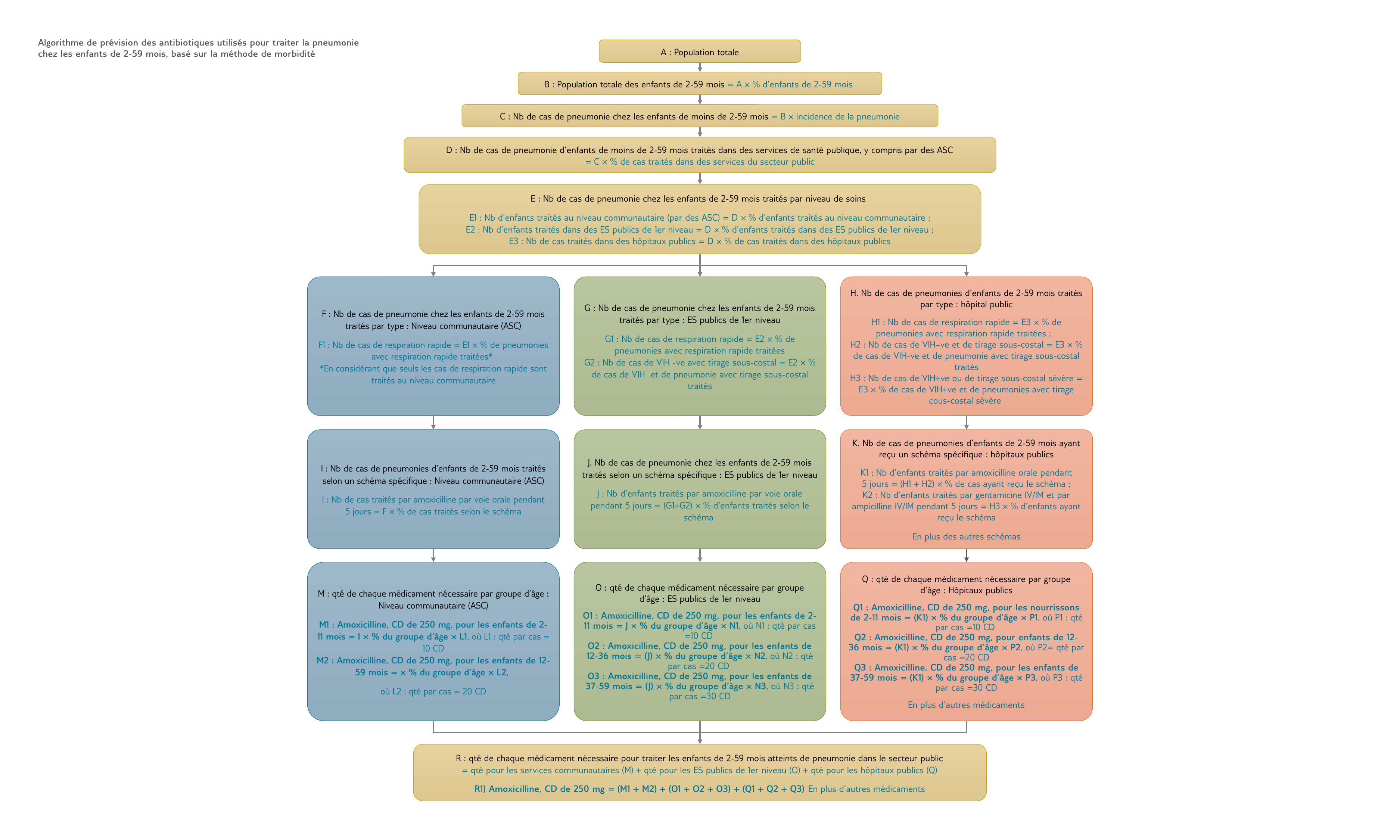

Algorithme de prévision des antibiotiques utilisés pour traiter la pneumonie chez les enfants de 2-59 mois, basé sur la méthode de morbidité
A : Population totale
B : Population totale des enfants de 2-59 mois = A × % d’enfants de 2-59 mois
C : Nb de cas de pneumonie chez les enfants de moins de 2-59 mois = B × incidence de la pneumonie
D : Nb de cas de pneumonie d’enfants de moins de 2-59 mois traités dans des services de santé publique, y compris par des ASC
= C × % de cas traités dans des services du secteur public
E : Nb de cas de pneumonie chez les enfants de 2-59 mois traités par niveau de soins
E1 : Nb d’enfants traités au niveau communautaire (par des ASC) = D × % d’enfants traités au niveau communautaire ;
E2 : Nb d’enfants traités dans des ES publics de 1er niveau = D × % d’enfants traités dans des ES publics de 1er niveau ;
E3 : Nb de cas traités dans des hôpitaux publics = D × % de cas traités dans des hôpitaux publics
F : Nb de cas de pneumonie chez les enfants de 2-59 mois traités par type : Niveau communautaire (ASC)
F1 : Nb de cas de respiration rapide = E1 × % de pneumonies avec respiration rapide traitées*
*En considérant que seuls les cas de respiration rapide sont traités au niveau communautaire
G : Nb de cas de pneumonie chez les enfants de 2-59 mois traités par type : ES publics de 1er niveau
G1 : Nb de cas de respiration rapide = E2 × % de pneumonies avec respiration rapide traitées
G2 : Nb de cas de VIH -ve avec tirage sous-costal = E2 × % de cas de VIH  et de pneumonie avec tirage sous-costal traités
H. Nb de cas de pneumonies d’enfants de 2-59 mois traités par type : hôpital public
H1 : Nb de cas de respiration rapide = E3 × % de pneumonies avec respiration rapide traitées ;
H2 : Nb de cas de VIH–ve et de tirage sous-costal = E3 × % de cas de VIH-ve et de pneumonie avec tirage sous-costal traités
H3 : Nb de cas de VIH+ve ou de tirage sous-costal sévère = E3 × % de cas de VIH+ve et de pneumonies avec tirage cous-costal sévère
I : Nb de cas de pneumonies d’enfants de 2-59 mois traités selon un schéma spécifique : Niveau communautaire (ASC)
I : Nb de cas traités par amoxicilline par voie orale pendant 5 jours = F × % de cas traités selon le schéma
J. Nb de cas de pneumonie chez les enfants de 2-59 mois traités selon un schéma spécifique : ES publics de 1er niveau
J : Nb d’enfants traités par amoxicilline par voie orale pendant 5 jours = (G1+G2) × % d’enfants traités selon le schéma
K. Nb de cas de pneumonies d’enfants de 2-59 mois ayant reçu un schéma spécifique : hôpitaux publics
K1 : Nb d’enfants traités par amoxicilline orale pendant 5 jours = (H1 + H2) × % de cas ayant reçu le schéma ;
K2 : Nb d’enfants traités par gentamicine IV/IM et par ampicilline IV/IM pendant 5 jours = H3 × % d’enfants ayant reçu le schéma
En plus des autres schémas
M : qté de chaque médicament nécessaire par groupe d’âge : Niveau communautaire (ASC)
M1 : Amoxicilline, CD de 250 mg, pour les enfants de 2-11 mois = I × % du groupe d’âge × L1, où L1 : qté par cas = 10 CD
M2 : Amoxicilline, CD de 250 mg, pour les enfants de 12-59 mois = × % du groupe d’âge × L2,
où L2 : qté par cas = 20 CD
O : qté de chaque médicament nécessaire par groupe d’âge : ES publics de 1er niveau
O1 : Amoxicilline, CD de 250 mg, pour les enfants de 2-11 mois = J × % du groupe d’âge × N1, où N1 : qté par cas =10 CD
O2 : Amoxicilline, CD de 250 mg, pour les enfants de 12-36 mois = (J) × % du groupe d’âge × N2, où N2 : qté par cas =20 CD
O3 : Amoxicilline, CD de 250 mg, pour les enfants de 37-59 mois = (J) × % du groupe d’âge × N3, où N3 : qté par cas =30 CD
Q : qté de chaque médicament nécessaire par groupe d’âge : Hôpitaux publics
Q1 : Amoxicilline, CD de 250 mg, pour les nourrissons de 2-11 mois = (K1) × % du groupe d’âge × P1, où P1 : qté par cas =10 CD
Q2 : Amoxicilline, CD de 250 mg, pour enfants de 12-36 mois = (K1) × % du groupe d’âge × P2, où P2= qté par cas =20 CD
Q3 : Amoxicilline, CD de 250 mg, pour les enfants de 37-59 mois = (K1) × % du groupe d’âge × P3, où P3 : qté par cas =30 CD
En plus d’autres médicaments
R : qté de chaque médicament nécessaire pour traiter les enfants de 2-59 mois atteints de pneumonie dans le secteur public
= qté pour les services communautaires (M) + qté pour les ES publics de 1er niveau (O) + qté pour les hôpitaux publics (Q)
R1) Amoxicilline, CD de 250 mg = (M1 + M2) + (O1 + O2 + O3) + (Q1 + Q2 + Q3) En plus d’autres médicaments